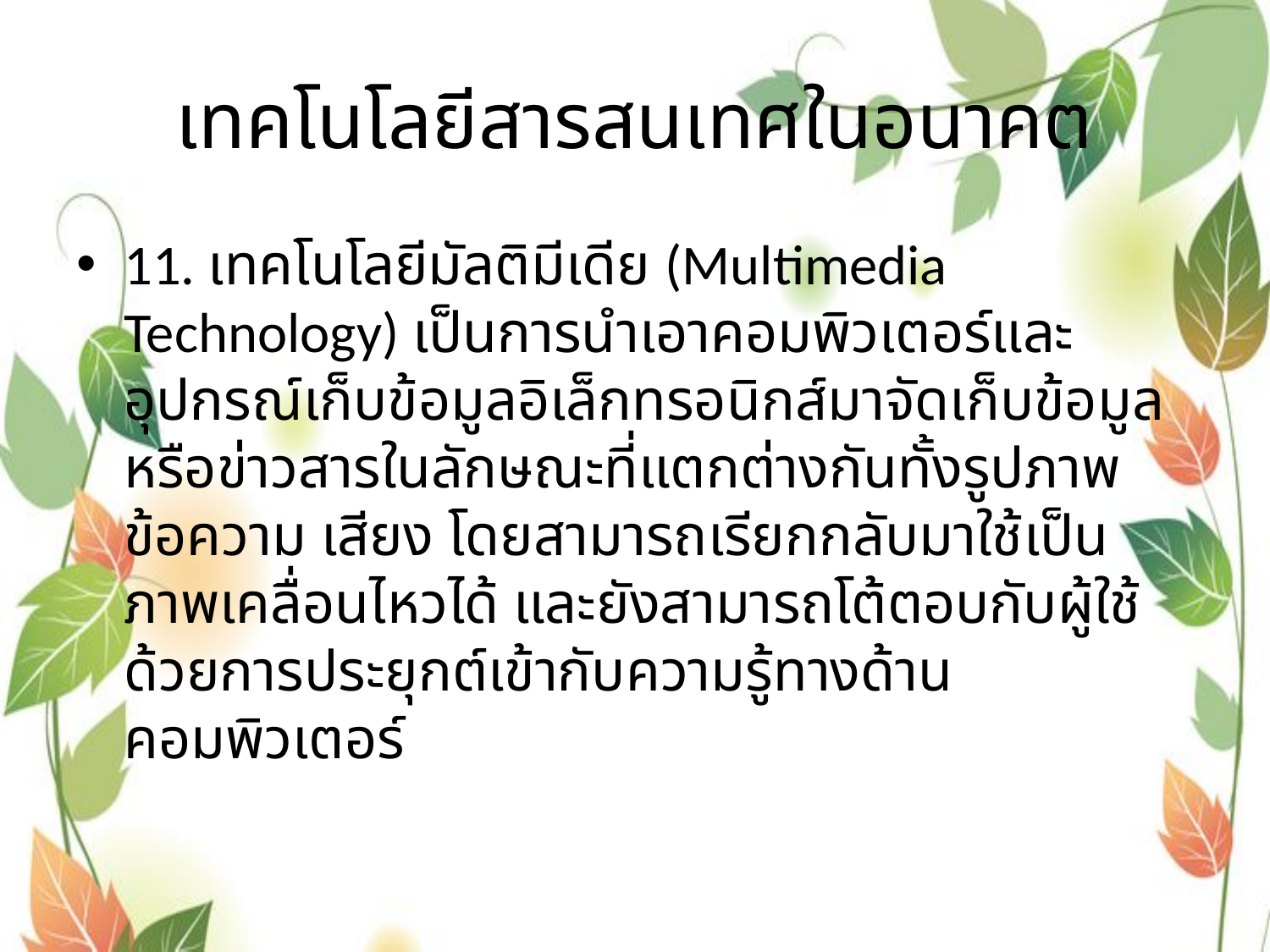

# เทคโนโลยีสารสนเทศในอนาคต
11. เทคโนโลยีมัลติมีเดีย (Multimedia Technology) เป็นการนำเอาคอมพิวเตอร์และอุปกรณ์เก็บข้อมูลอิเล็กทรอนิกส์มาจัดเก็บข้อมูล หรือข่าวสารในลักษณะที่แตกต่างกันทั้งรูปภาพ ข้อความ เสียง โดยสามารถเรียกกลับมาใช้เป็นภาพเคลื่อนไหวได้ และยังสามารถโต้ตอบกับผู้ใช้ด้วยการประยุกต์เข้ากับความรู้ทางด้านคอมพิวเตอร์